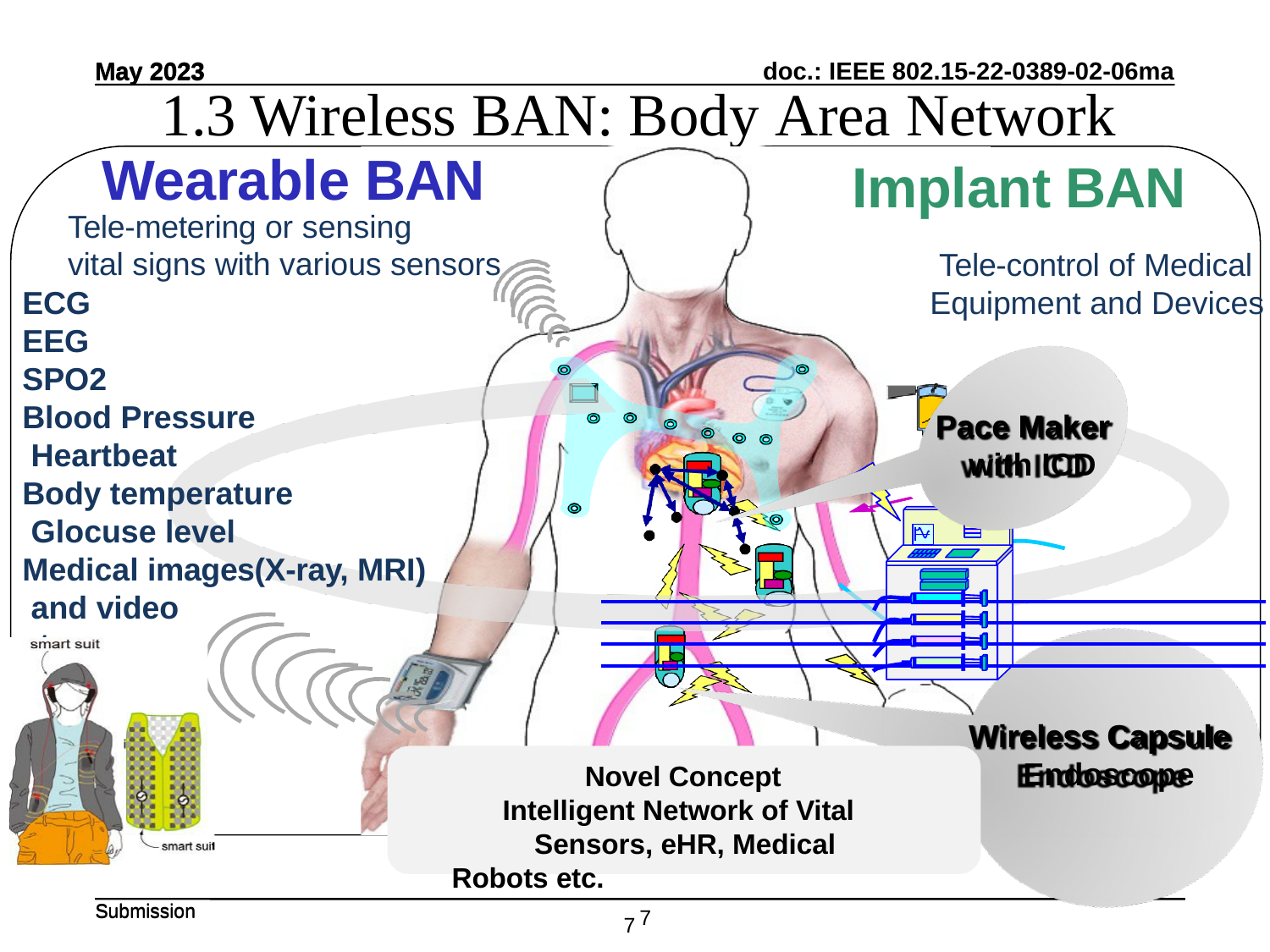

May 2023
May 2023
# 1.3 Wireless BAN: Body Area Network

Wearable BAN
Tele-metering or sensing
vital signs with various sensors
ECG  EEG  SPO2
Blood Pressure  Heartbeat
Body temperature  Glocuse level
Medical images(X-ray, MRI)  and video
Implant BAN
Tele-control of Medical  Equipment and Devices

Pace Maker  with ICD

etc.

Wireless Capsule  Endoscope

Novel Concept  Intelligent Network of Vital
Sensors, eHR, Medical Robots etc.
Submission

7
7